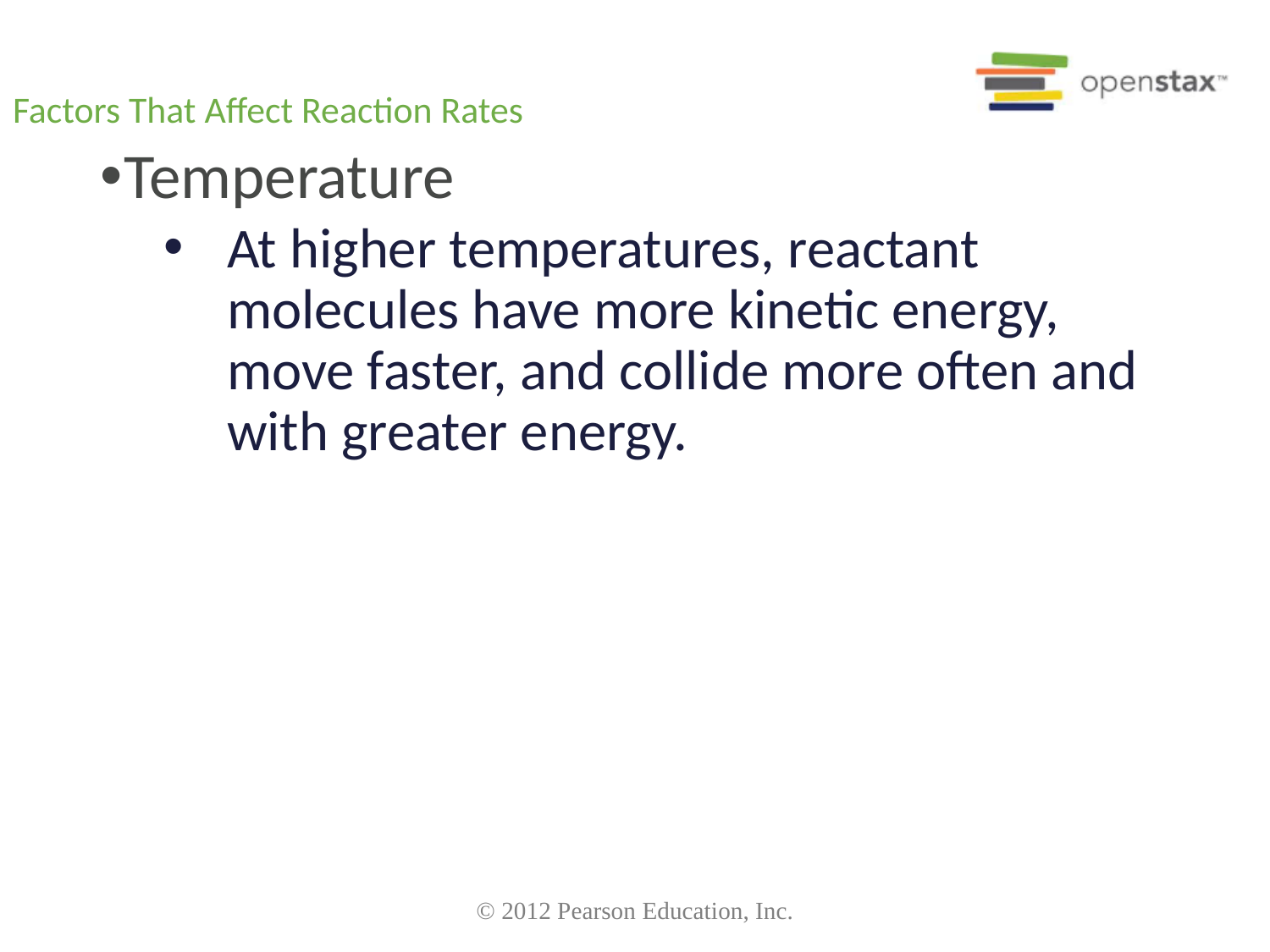

Temperature
At higher temperatures, reactant molecules have more kinetic energy, move faster, and collide more often and with greater energy.
Factors That Affect Reaction Rates
© 2012 Pearson Education, Inc.